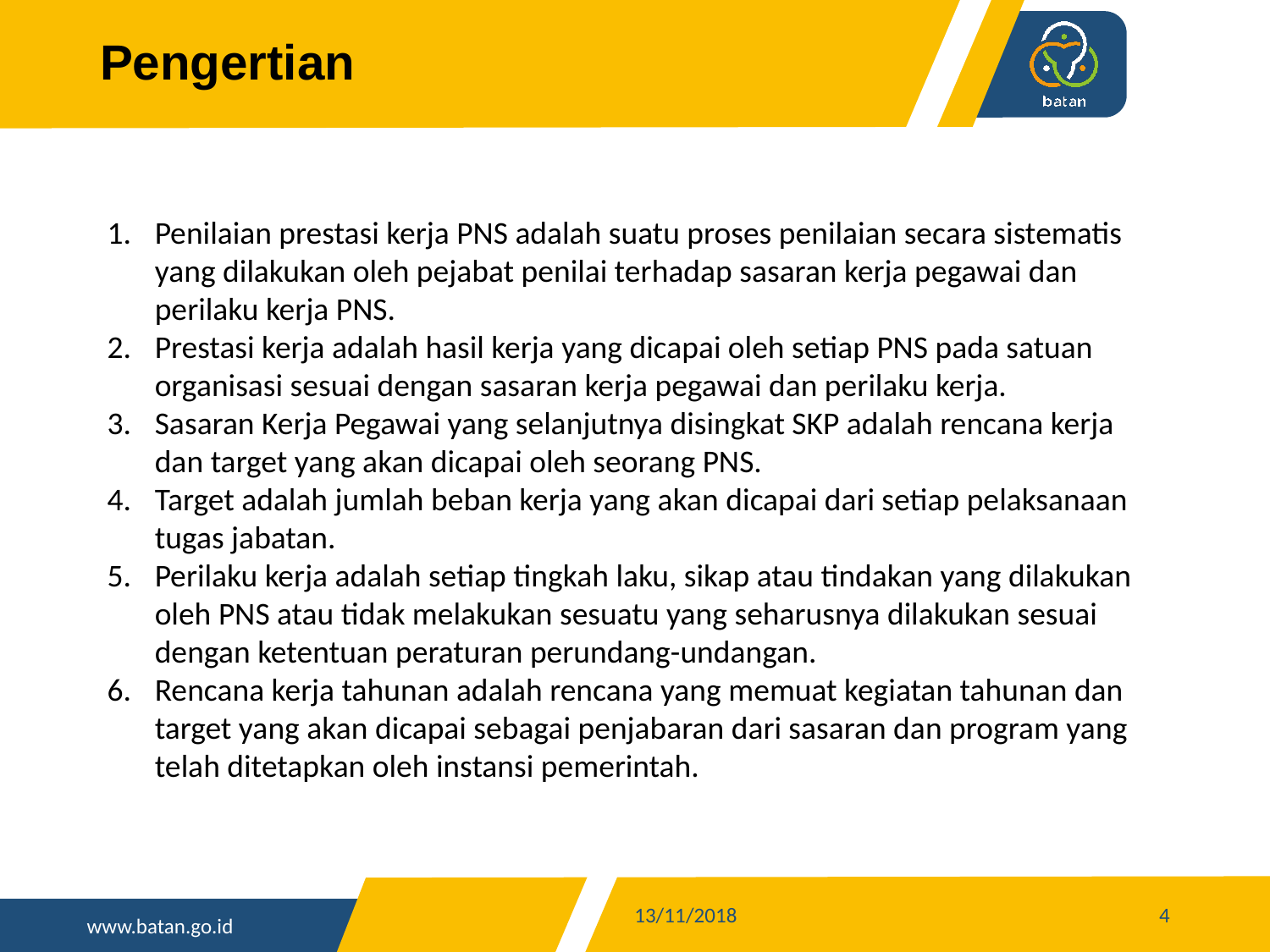

# Pengertian
Penilaian prestasi kerja PNS adalah suatu proses penilaian secara sistematis yang dilakukan oleh pejabat penilai terhadap sasaran kerja pegawai dan perilaku kerja PNS.
Prestasi kerja adalah hasil kerja yang dicapai oleh setiap PNS pada satuan organisasi sesuai dengan sasaran kerja pegawai dan perilaku kerja.
Sasaran Kerja Pegawai yang selanjutnya disingkat SKP adalah rencana kerja dan target yang akan dicapai oleh seorang PNS.
Target adalah jumlah beban kerja yang akan dicapai dari setiap pelaksanaan tugas jabatan.
Perilaku kerja adalah setiap tingkah laku, sikap atau tindakan yang dilakukan oleh PNS atau tidak melakukan sesuatu yang seharusnya dilakukan sesuai dengan ketentuan peraturan perundang-undangan.
Rencana kerja tahunan adalah rencana yang memuat kegiatan tahunan dan target yang akan dicapai sebagai penjabaran dari sasaran dan program yang telah ditetapkan oleh instansi pemerintah.
13/11/2018
4